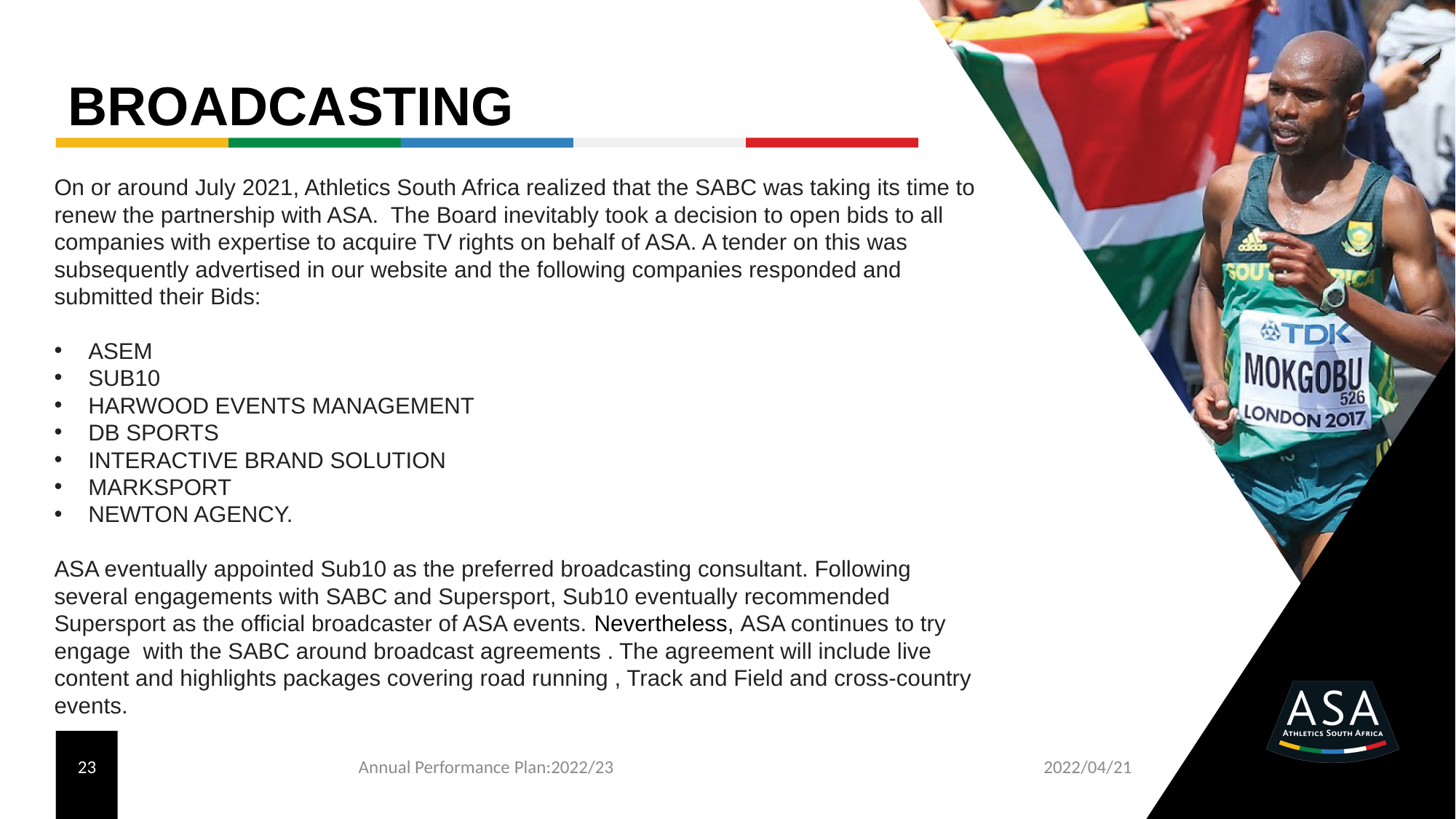

# BROADCASTING
On or around July 2021, Athletics South Africa realized that the SABC was taking its time to renew the partnership with ASA.  The Board inevitably took a decision to open bids to all companies with expertise to acquire TV rights on behalf of ASA. A tender on this was subsequently advertised in our website and the following companies responded and submitted their Bids:

ASEM
SUB10
HARWOOD EVENTS MANAGEMENT
DB SPORTS
INTERACTIVE BRAND SOLUTION
MARKSPORT
NEWTON AGENCY.

ASA eventually appointed Sub10 as the preferred broadcasting consultant. Following several engagements with SABC and Supersport, Sub10 eventually recommended Supersport as the official broadcaster of ASA events. Nevertheless, ASA continues to try engage  with the SABC around broadcast agreements . The agreement will include live content and highlights packages covering road running , Track and Field and cross-country events.
2022/04/21
23
Annual Performance Plan:2022/23